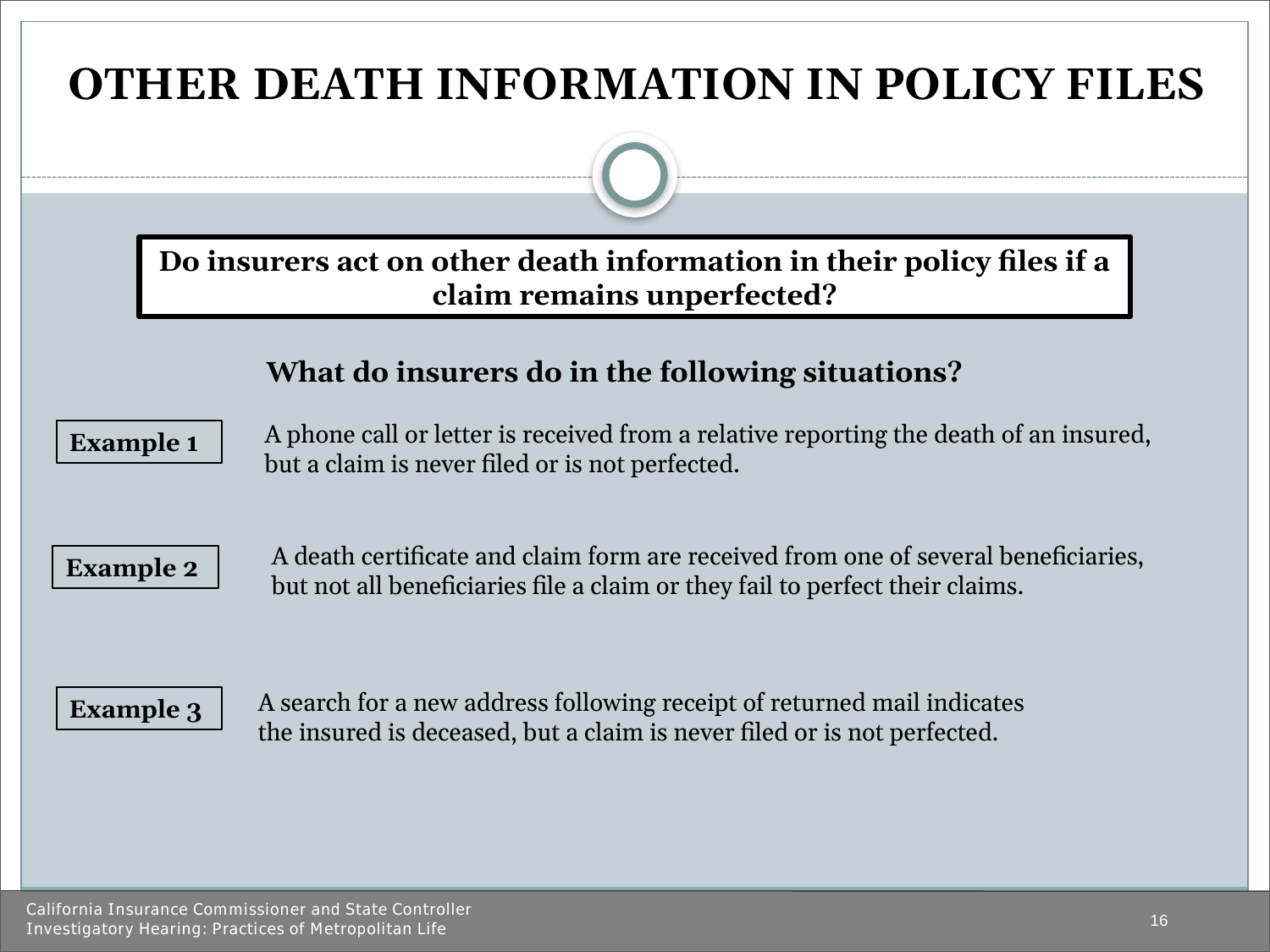

Other Death Information in Policy Files
Do insurers act on other death information in their policy files if a claim remains unperfected?
What do insurers do in the following situations?
A phone call or letter is received from a relative reporting the death of an insured,
but a claim is never filed or is not perfected.
Example 1
A death certificate and claim form are received from one of several beneficiaries,
but not all beneficiaries file a claim or they fail to perfect their claims.
Example 2
A search for a new address following receipt of returned mail indicates
the insured is deceased, but a claim is never filed or is not perfected.
Example 3